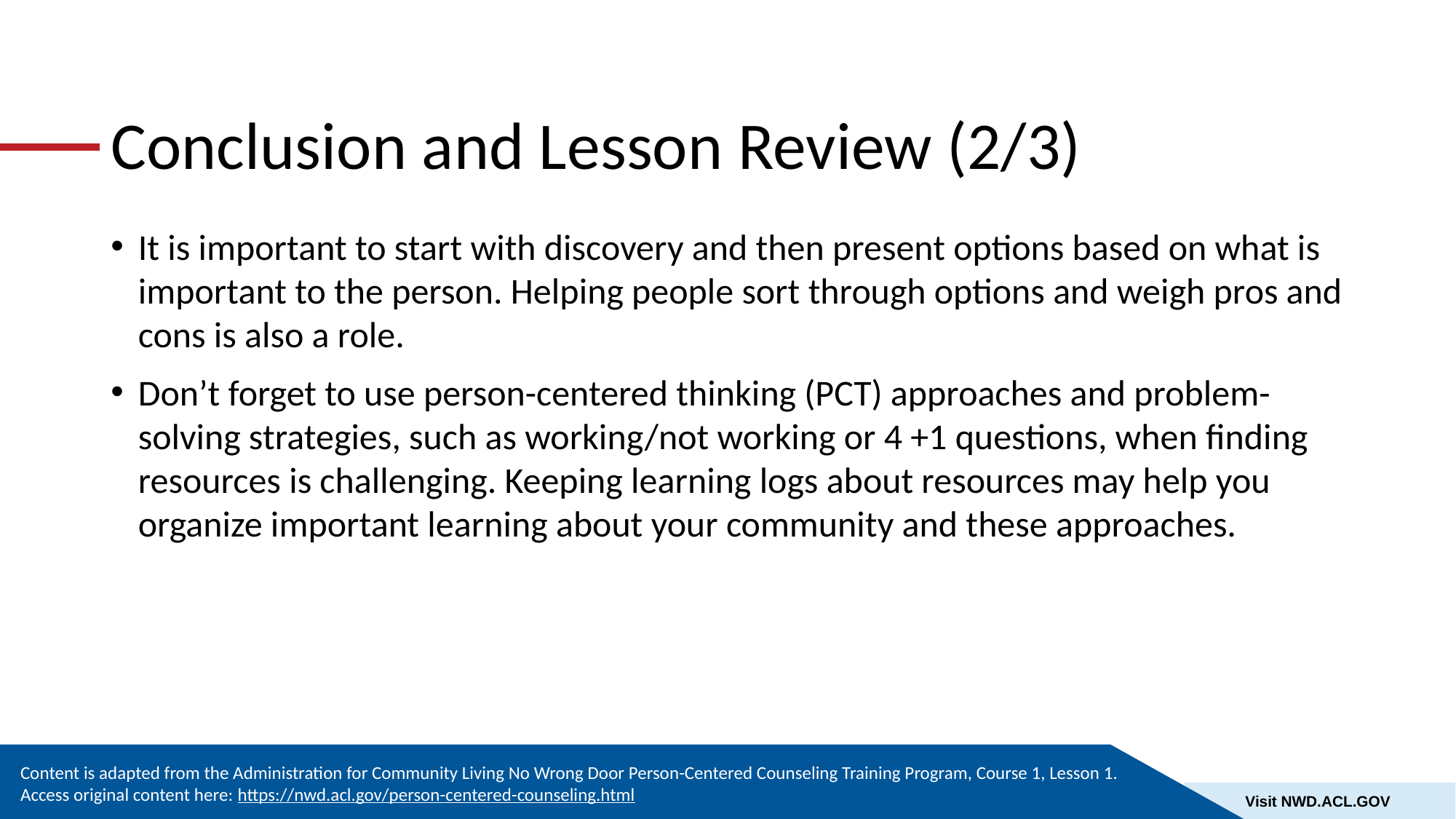

# Conclusion and Lesson Review (2/3)
It is important to start with discovery and then present options based on what is important to the person. Helping people sort through options and weigh pros and cons is also a role.
Don’t forget to use person-centered thinking (PCT) approaches and problem-solving strategies, such as working/not working or 4 +1 questions, when finding resources is challenging. Keeping learning logs about resources may help you organize important learning about your community and these approaches.